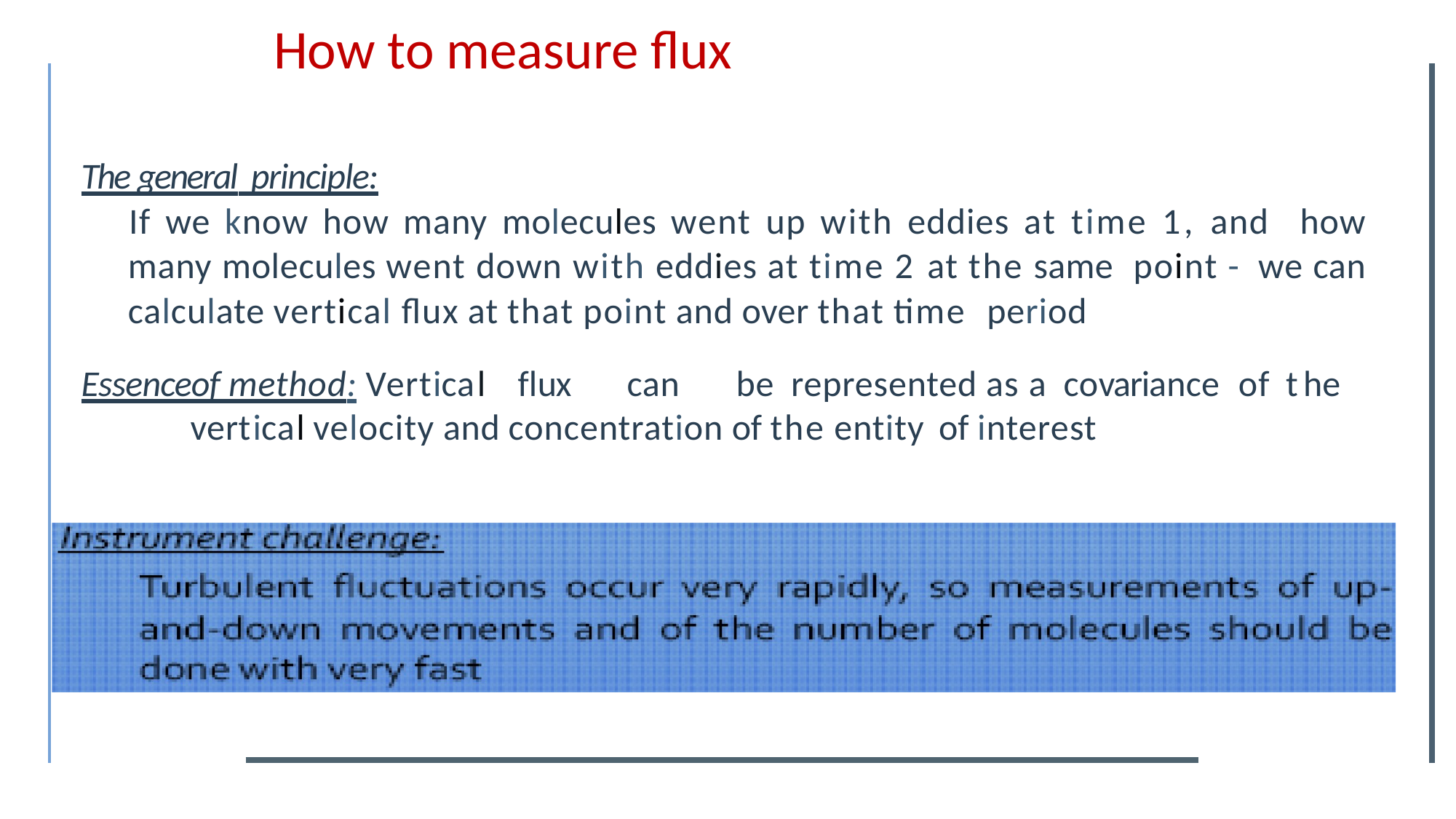

How to measure flux

# The general  principle:
If we know how many molecules went up with eddies at time 1, and  how many molecules went down with eddies at time 2 at the same  point - we can calculate vertical flux at that point and over that time  period
Essenceof method: Vertical	flux	can	be  represented as a	covariance  of  the	vertical velocity and concentration of the entity  of interest